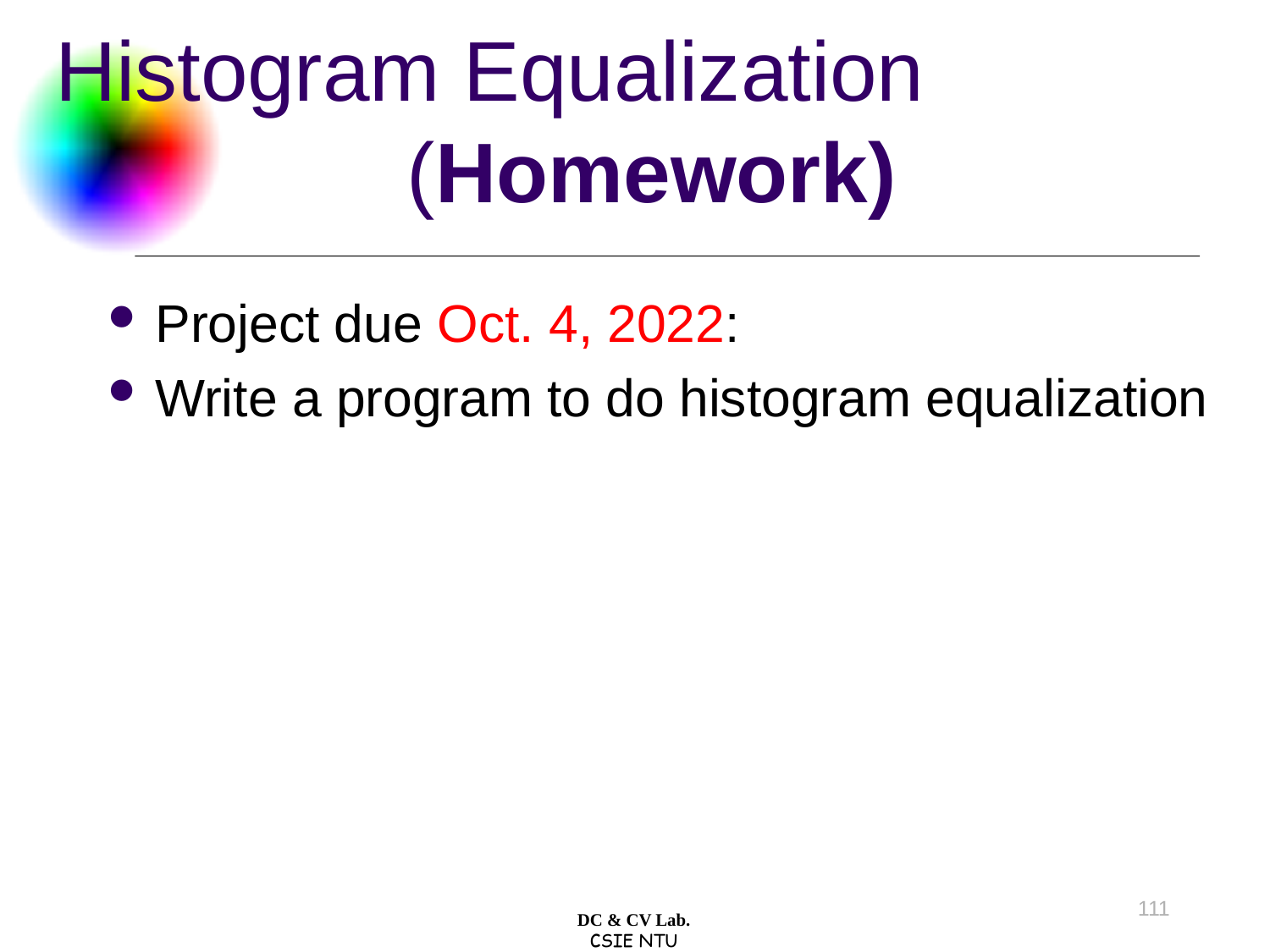

# Histogram Equalization (Homework)
Project due Oct. 4, 2022:
Write a program to do histogram equalization
111
DC & CV Lab.
CSIE NTU